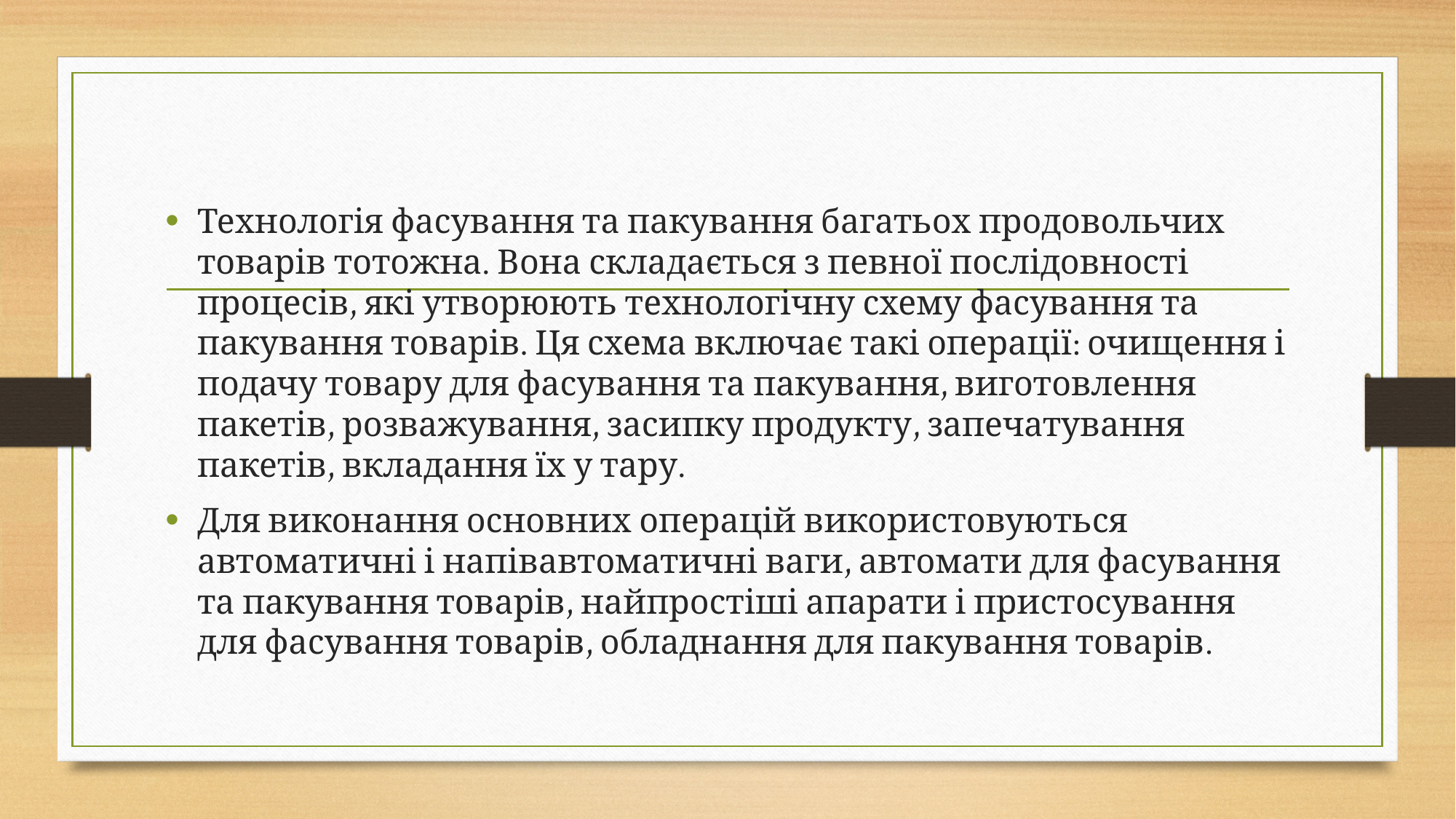

#
Технологія фасування та пакування багатьох продовольчих товарів тотожна. Вона складається з певної послідовності процесів, які утворюють технологічну схему фасування та пакування товарів. Ця схема включає такі операції: очищення і подачу товару для фасування та пакування, виготовлення пакетів, розважування, засипку продукту, запечатування пакетів, вкладання їх у тару.
Для виконання основних операцій використовуються автоматичні і напівавтоматичні ваги, автомати для фасування та пакування товарів, найпростіші апарати і пристосування для фасування товарів, обладнання для пакування товарів.